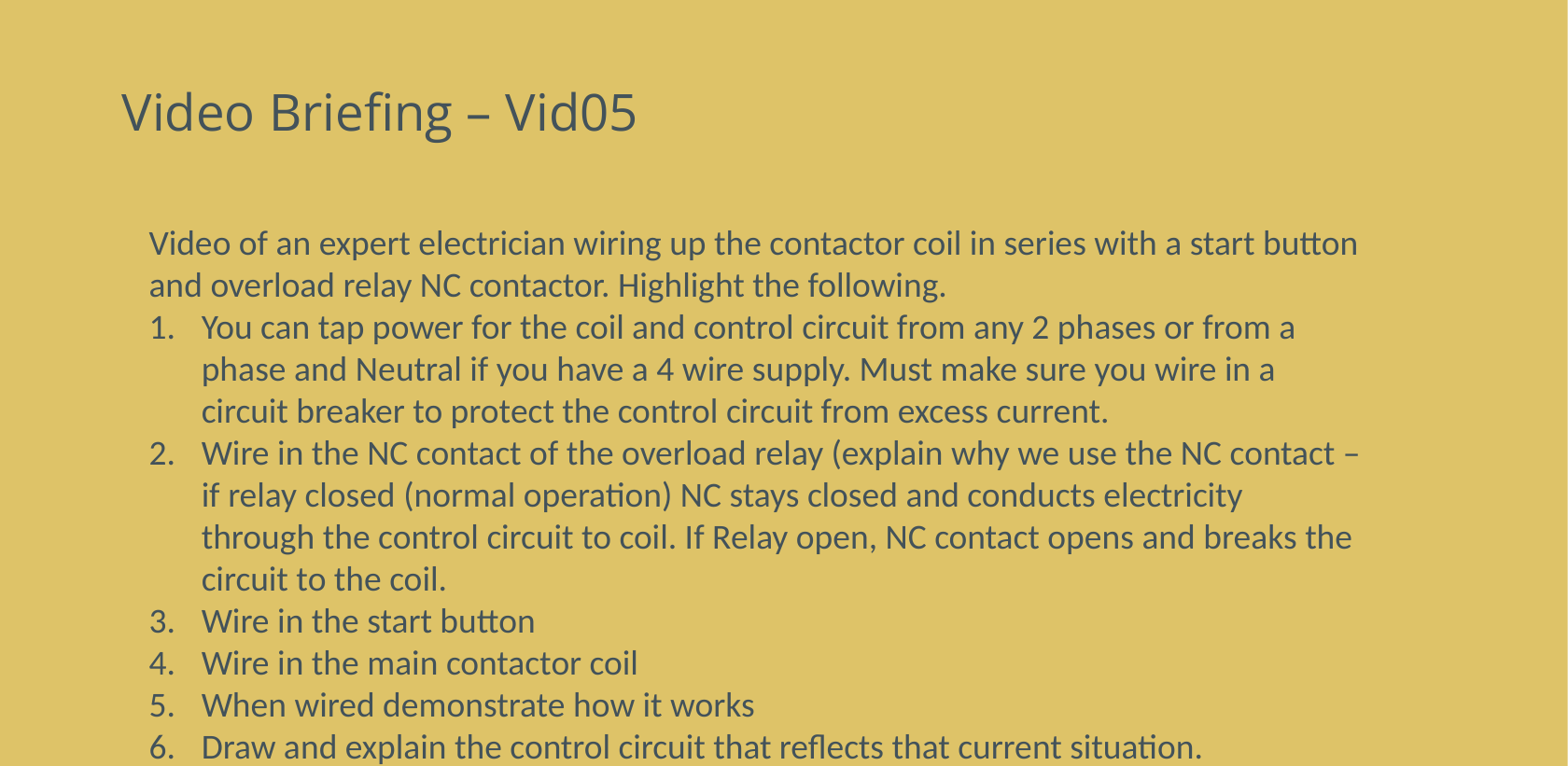

# Video Briefing – Vid05
Video of an expert electrician wiring up the contactor coil in series with a start button and overload relay NC contactor. Highlight the following.
You can tap power for the coil and control circuit from any 2 phases or from a phase and Neutral if you have a 4 wire supply. Must make sure you wire in a circuit breaker to protect the control circuit from excess current.
Wire in the NC contact of the overload relay (explain why we use the NC contact – if relay closed (normal operation) NC stays closed and conducts electricity through the control circuit to coil. If Relay open, NC contact opens and breaks the circuit to the coil.
Wire in the start button
Wire in the main contactor coil
When wired demonstrate how it works
Draw and explain the control circuit that reflects that current situation.
But problem - When you let go of start button the motor turns off